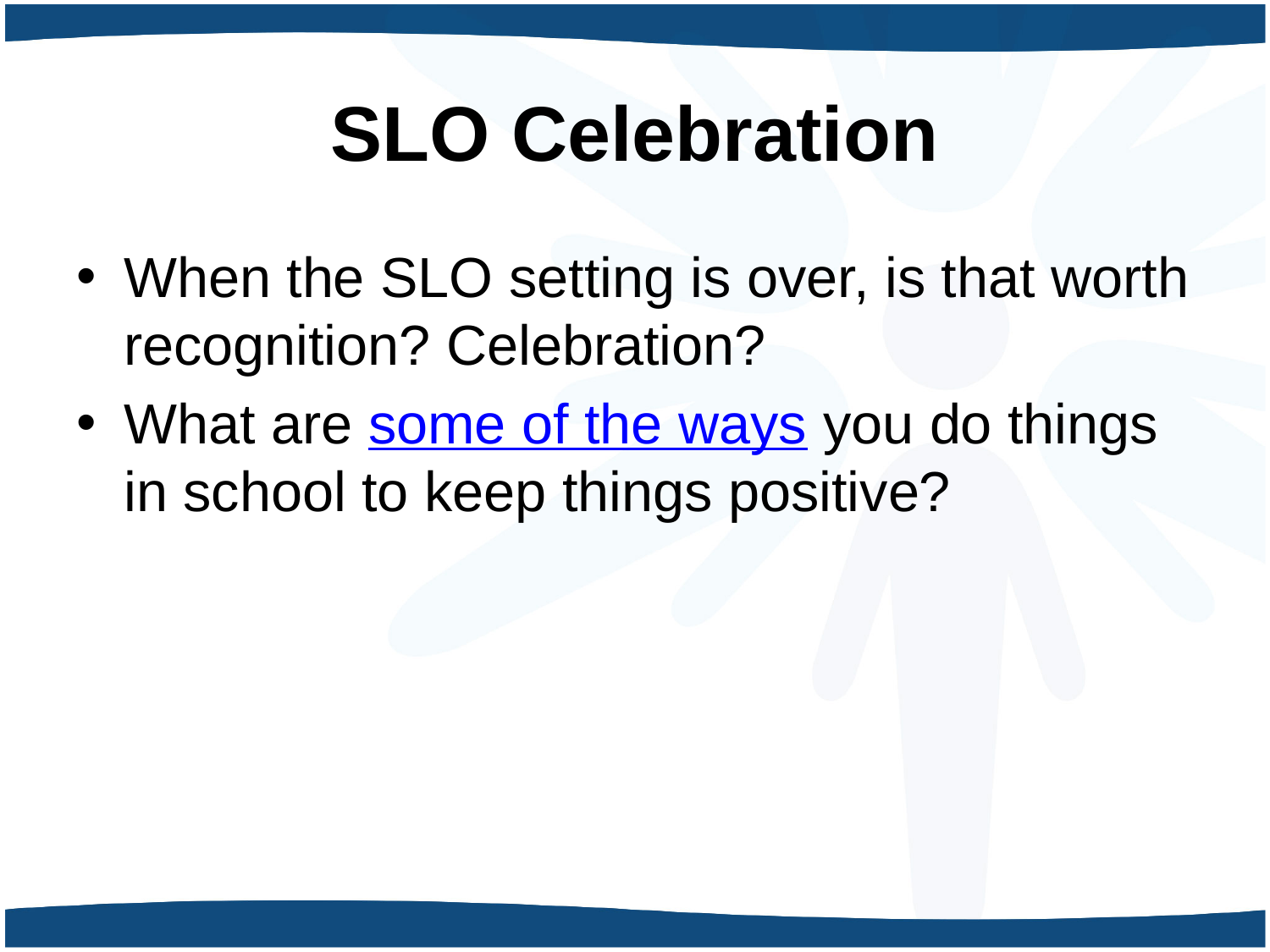

# SLO Celebration
When the SLO setting is over, is that worth recognition? Celebration?
What are some of the ways you do things in school to keep things positive?